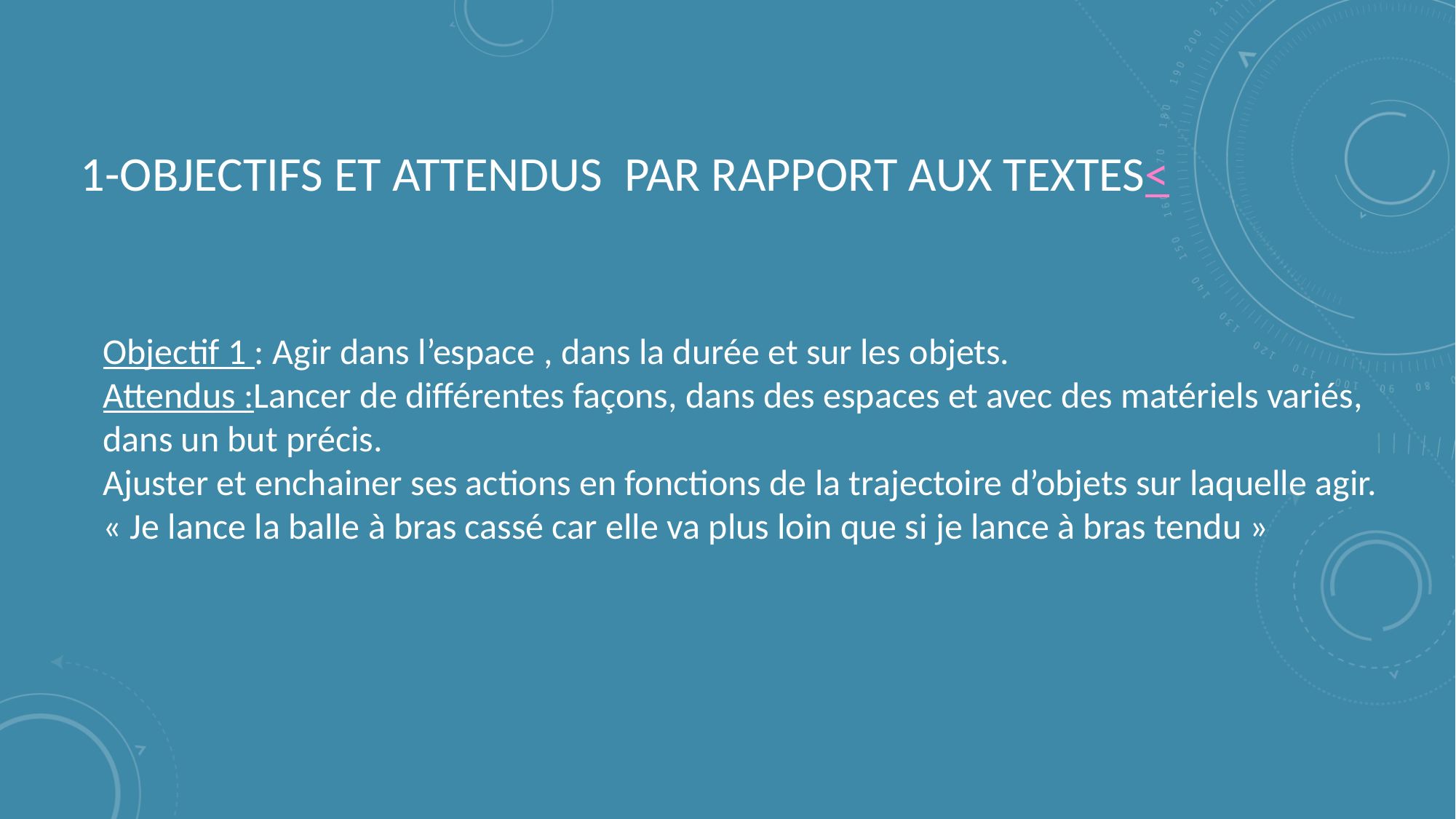

# 1-Objectifs et attendus  par rapport aux textes<
Objectif 1 : Agir dans l’espace , dans la durée et sur les objets.
Attendus :Lancer de différentes façons, dans des espaces et avec des matériels variés, dans un but précis.
Ajuster et enchainer ses actions en fonctions de la trajectoire d’objets sur laquelle agir.
« Je lance la balle à bras cassé car elle va plus loin que si je lance à bras tendu »